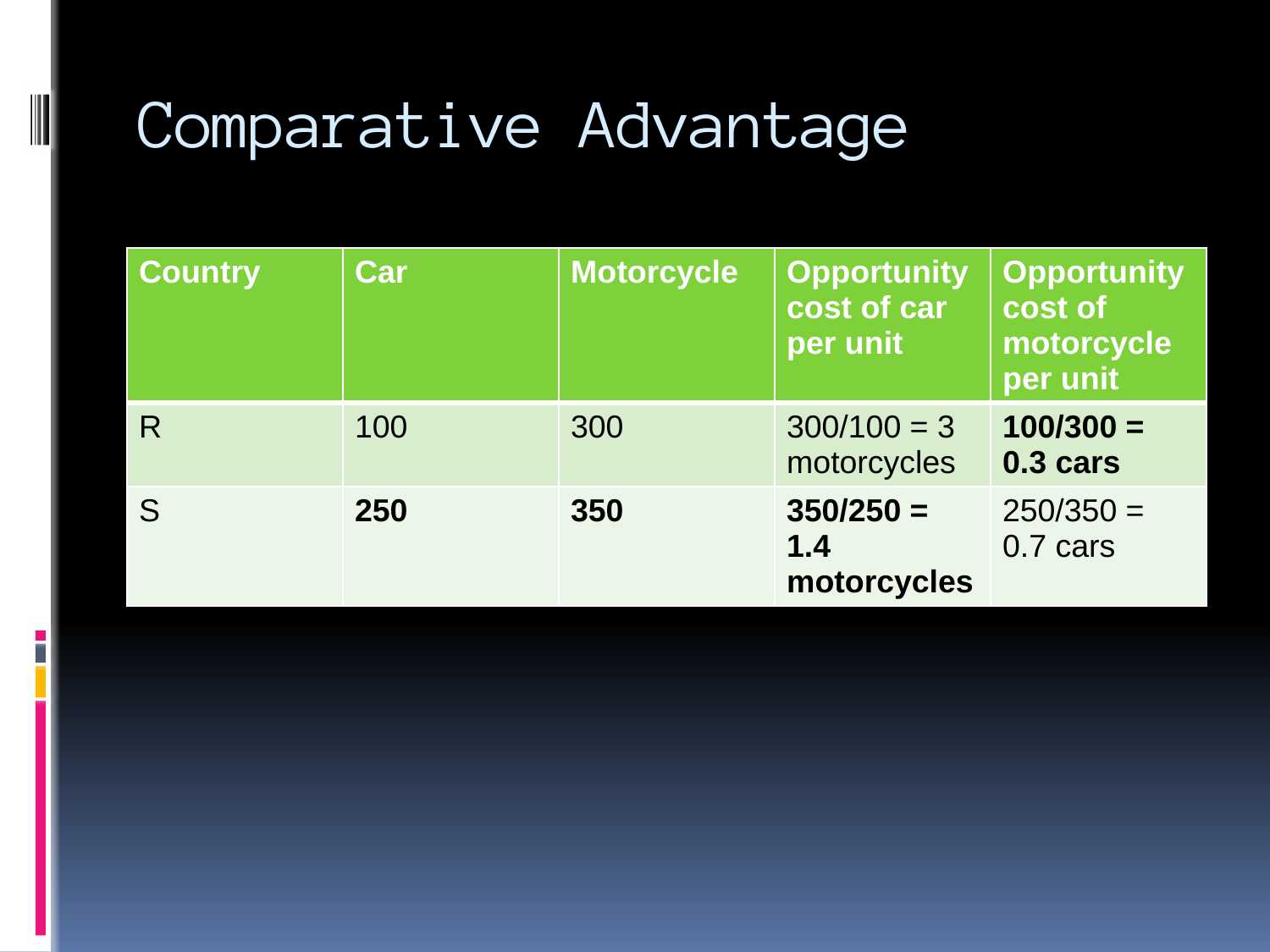

# Comparative Advantage
| Country | Car | Motorcycle | Opportunity cost of car per unit | Opportunity cost of motorcycle per unit |
| --- | --- | --- | --- | --- |
| R | 100 | 300 | 300/100 = 3 motorcycles | 100/300 = 0.3 cars |
| S | 250 | 350 | 350/250 = 1.4 motorcycles | 250/350 = 0.7 cars |